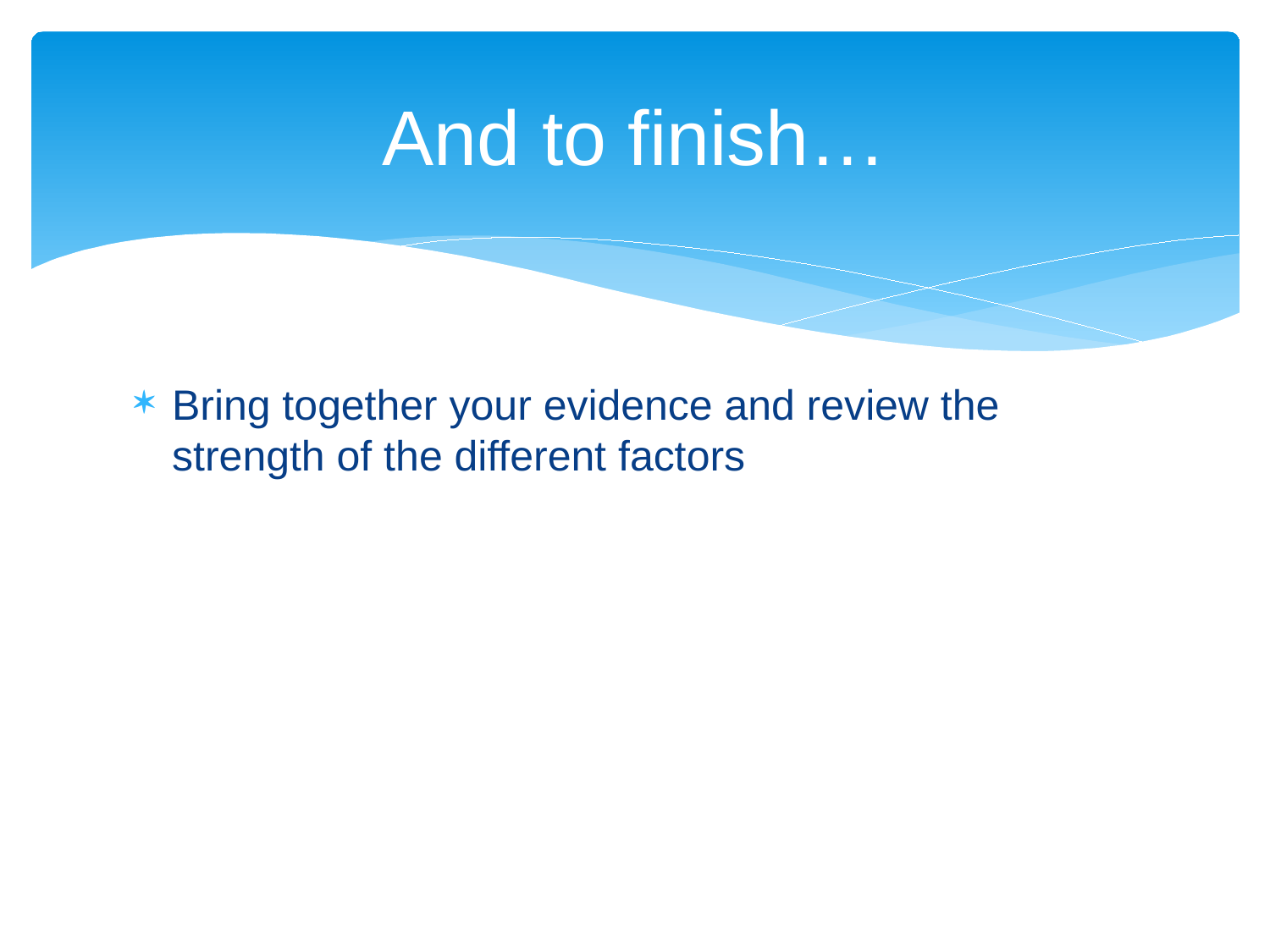

# And to finish…
Bring together your evidence and review the strength of the different factors